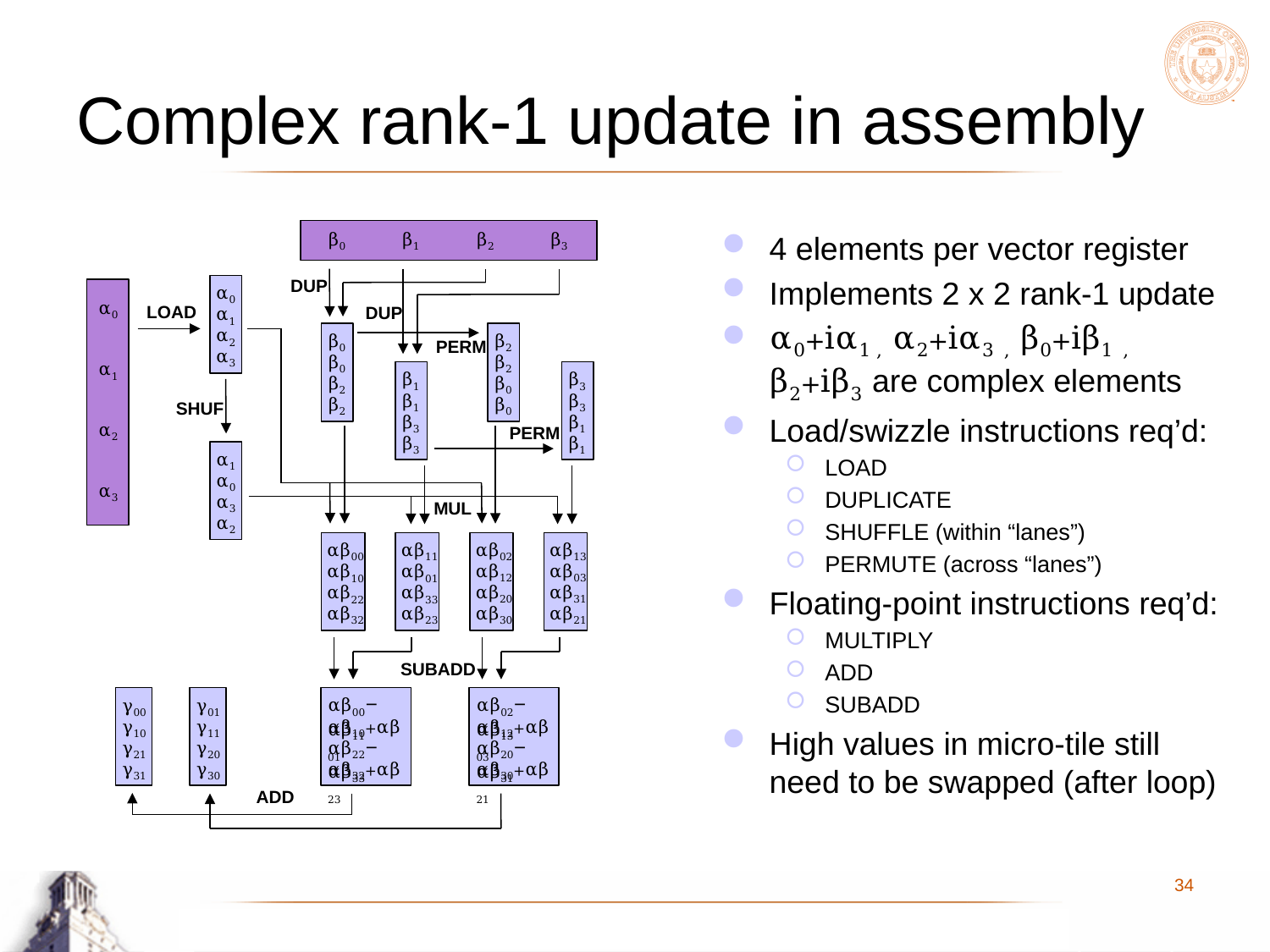

# Complex rank-1 update in assembly

β0
β1
β2
β3
dup
α0

α1
α2
α3

α0
α1
α2
α3
load
dup
β0

β0
β2
β2
β2

β2
β0
β0
perm
β1

β1
β3
β3
β3

β3
β1
β1
shuf
perm
α1

α0
α3
α2
mul
αβ02

αβ12
αβ20
αβ30
αβ13

αβ03
αβ31
αβ21
αβ00

αβ10
αβ22
αβ32
αβ11

αβ01
αβ33
αβ23
subadd
γ00

γ10
γ21
γ31
γ01

γ11
γ20
γ30
αβ00‒αβ11

αβ10+αβ01
αβ22‒αβ33
αβ32+αβ23
αβ02‒αβ13

αβ12+αβ03
αβ20‒αβ31
αβ30+αβ21
add
4 elements per vector register
Implements 2 x 2 rank-1 update
α0+iα1 , α2+iα3 , β0+iβ1 , β2+iβ3 are complex elements
Load/swizzle instructions req’d:
Load
Duplicate
Shuffle (within “lanes”)
Permute (across “lanes”)
Floating-point instructions req’d:
Multiply
Add
Subadd
High values in micro-tile still need to be swapped (after loop)

34